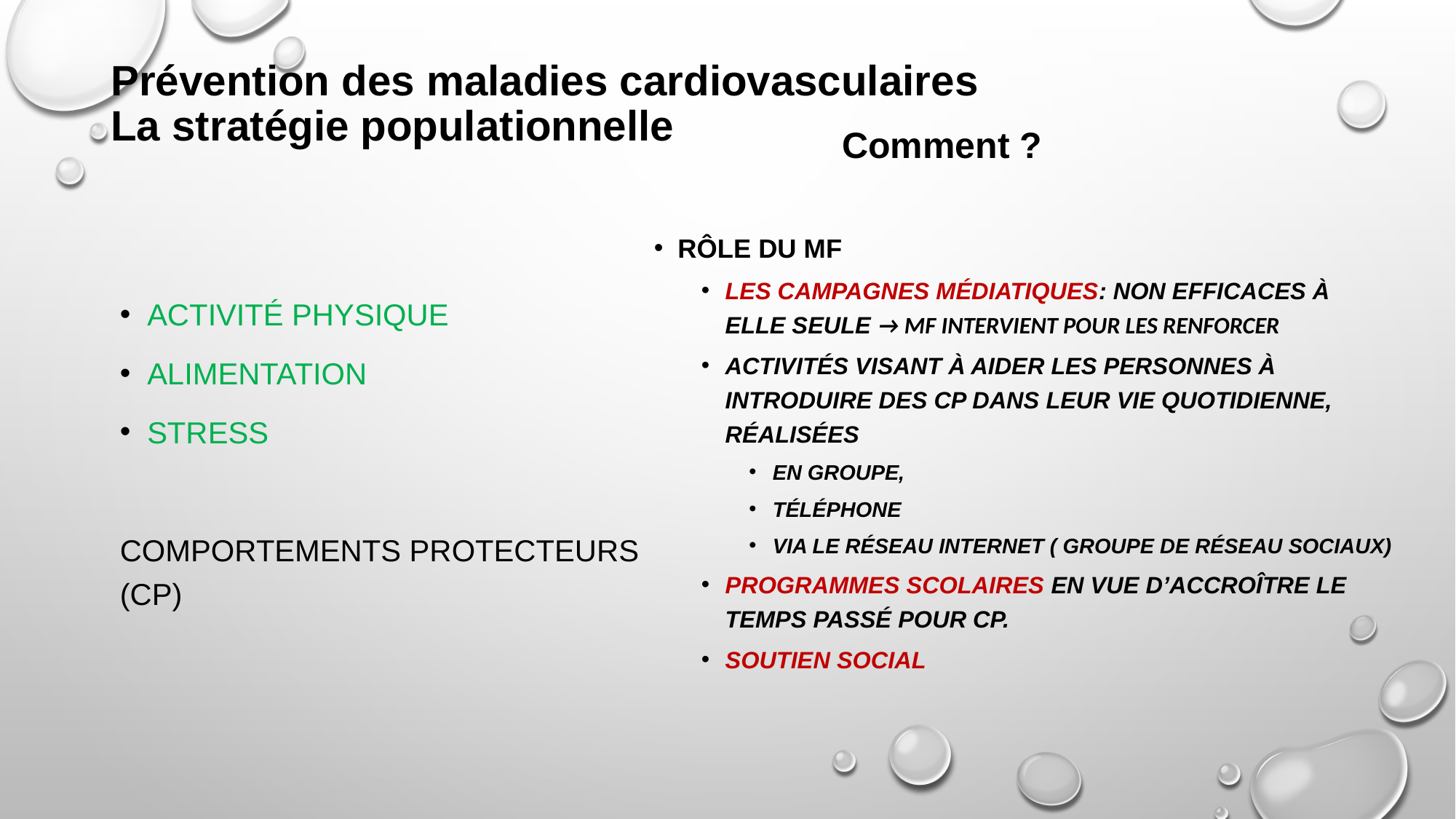

Prévention des maladies cardiovasculaires
La stratégie populationnelle
 Comment ?
Rôle du MF
Les campagnes médiatiques: non efficaces à elle seule → MF intervient pour les renforcer
activités visant à aider les personnes à introduire des CP dans leur vie quotidienne, réalisées
en groupe,
téléphone
via le réseau internet ( groupe de réseau sociaux)
programmes scolaires en vue d’accroître le temps passé pour CP.
soutien social
Activité physique
Alimentation
Stress

Comportements protecteurs (CP)